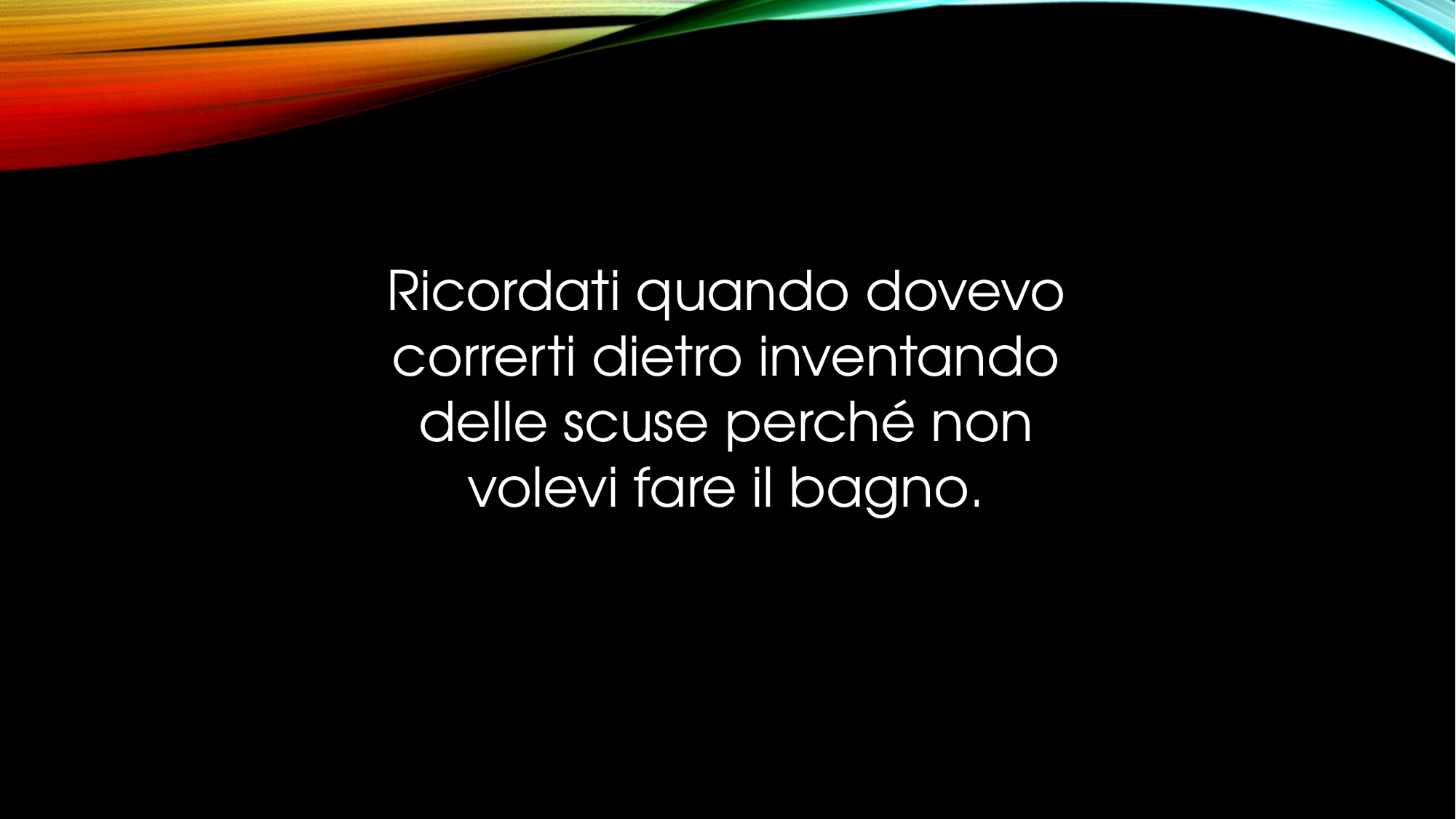

Ricordati quando dovevo correrti dietro inventando delle scuse perché non volevi fare il bagno.